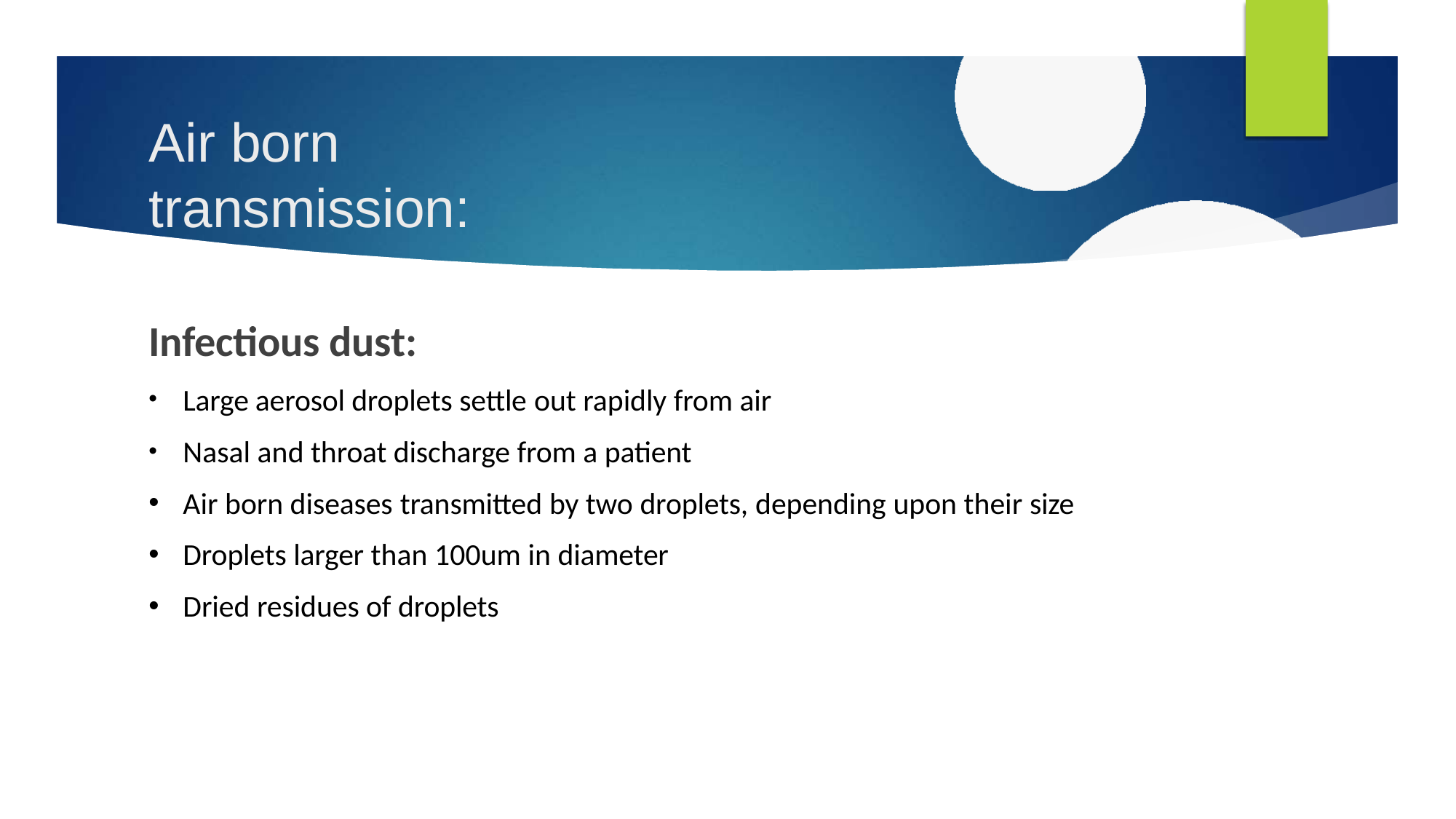

# Air born transmission:
Infectious dust:
Large aerosol droplets settle out rapidly from air
Nasal and throat discharge from a patient
Air born diseases transmitted by two droplets, depending upon their size
Droplets larger than 100um in diameter
Dried residues of droplets